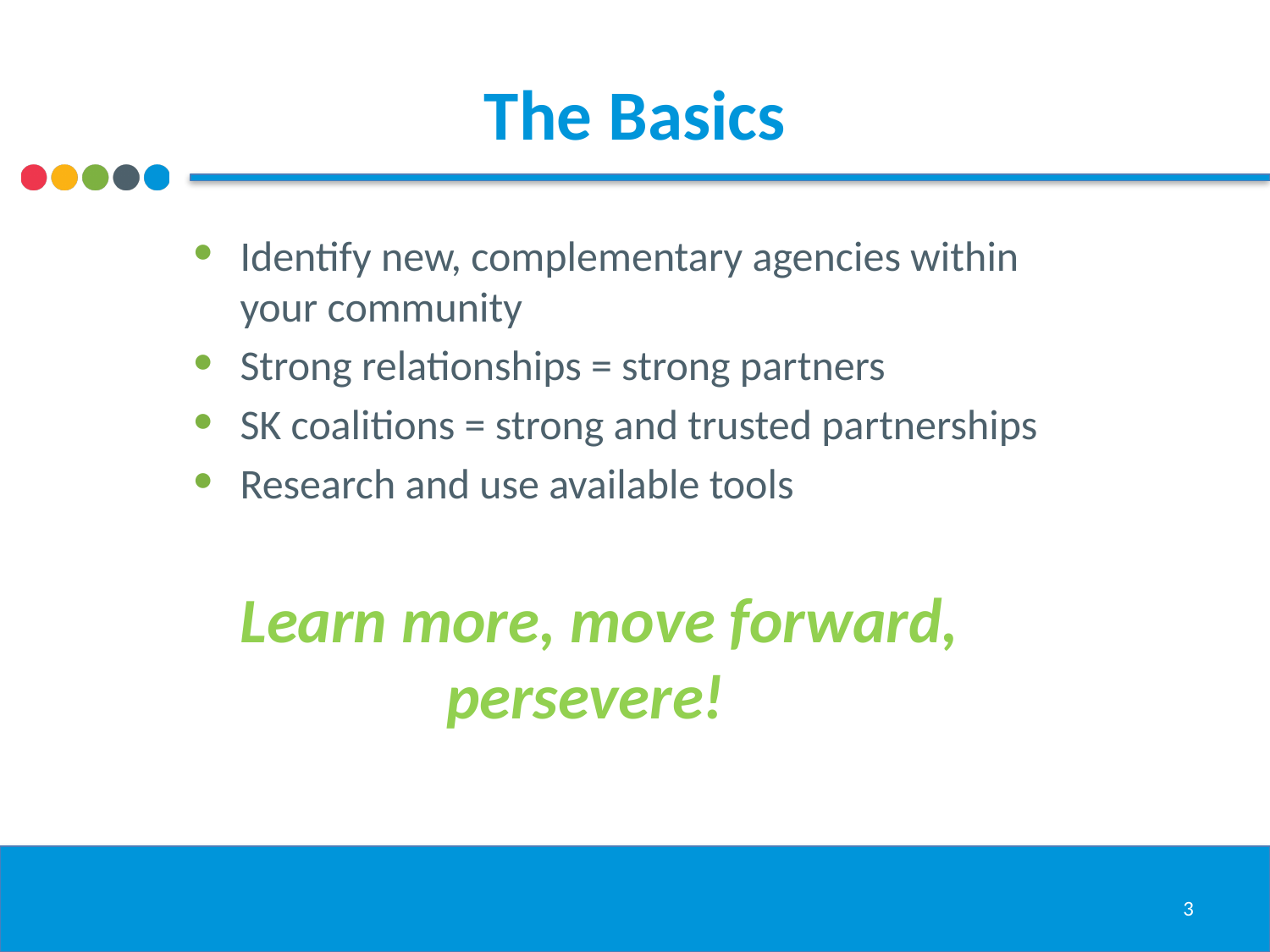

# The Basics
Identify new, complementary agencies within your community
Strong relationships = strong partners
SK coalitions = strong and trusted partnerships
Research and use available tools

Learn more, move forward, persevere!

3